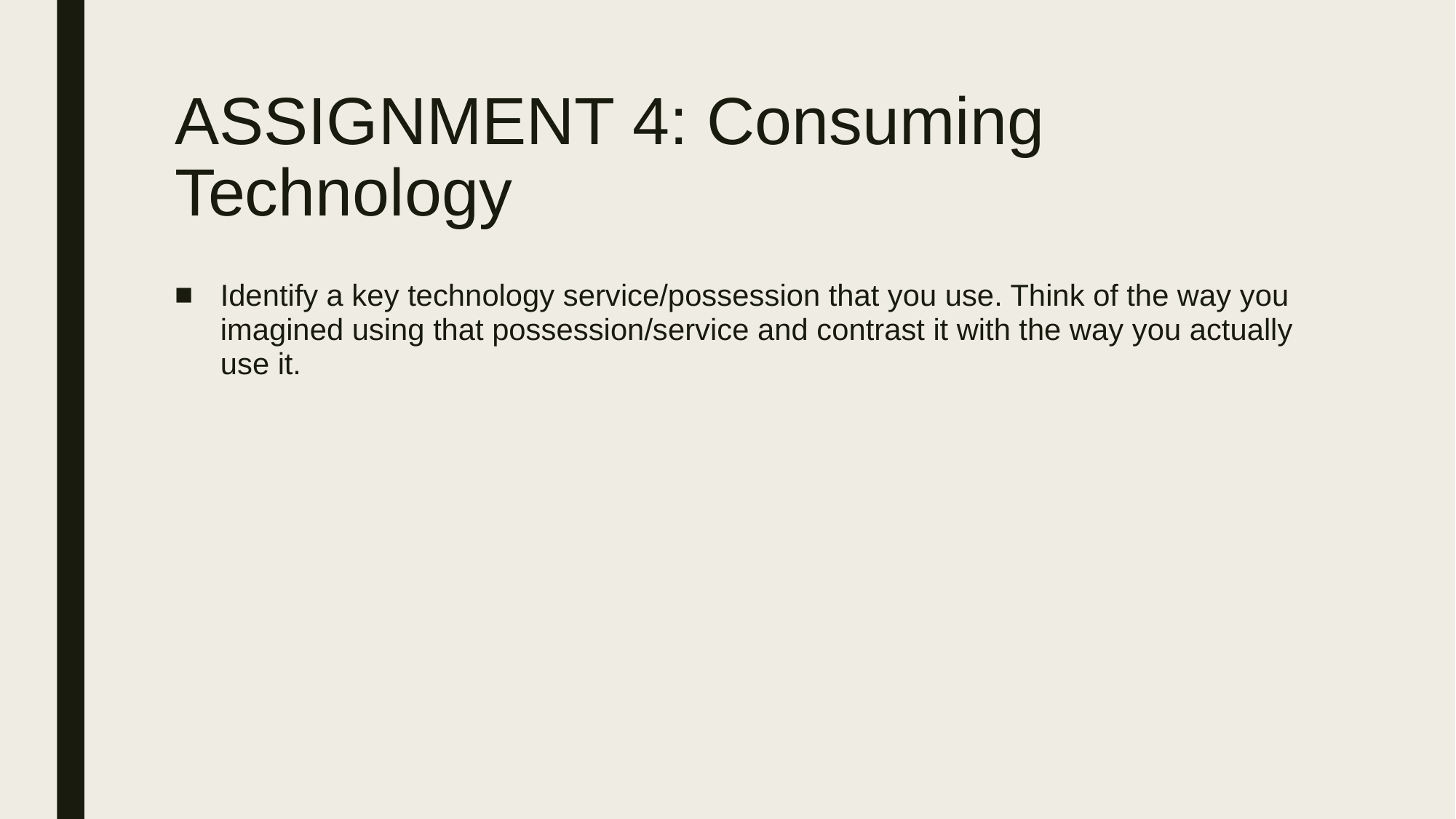

# ASSIGNMENT 4: Consuming Technology
Identify a key technology service/possession that you use. Think of the way you imagined using that possession/service and contrast it with the way you actually use it.